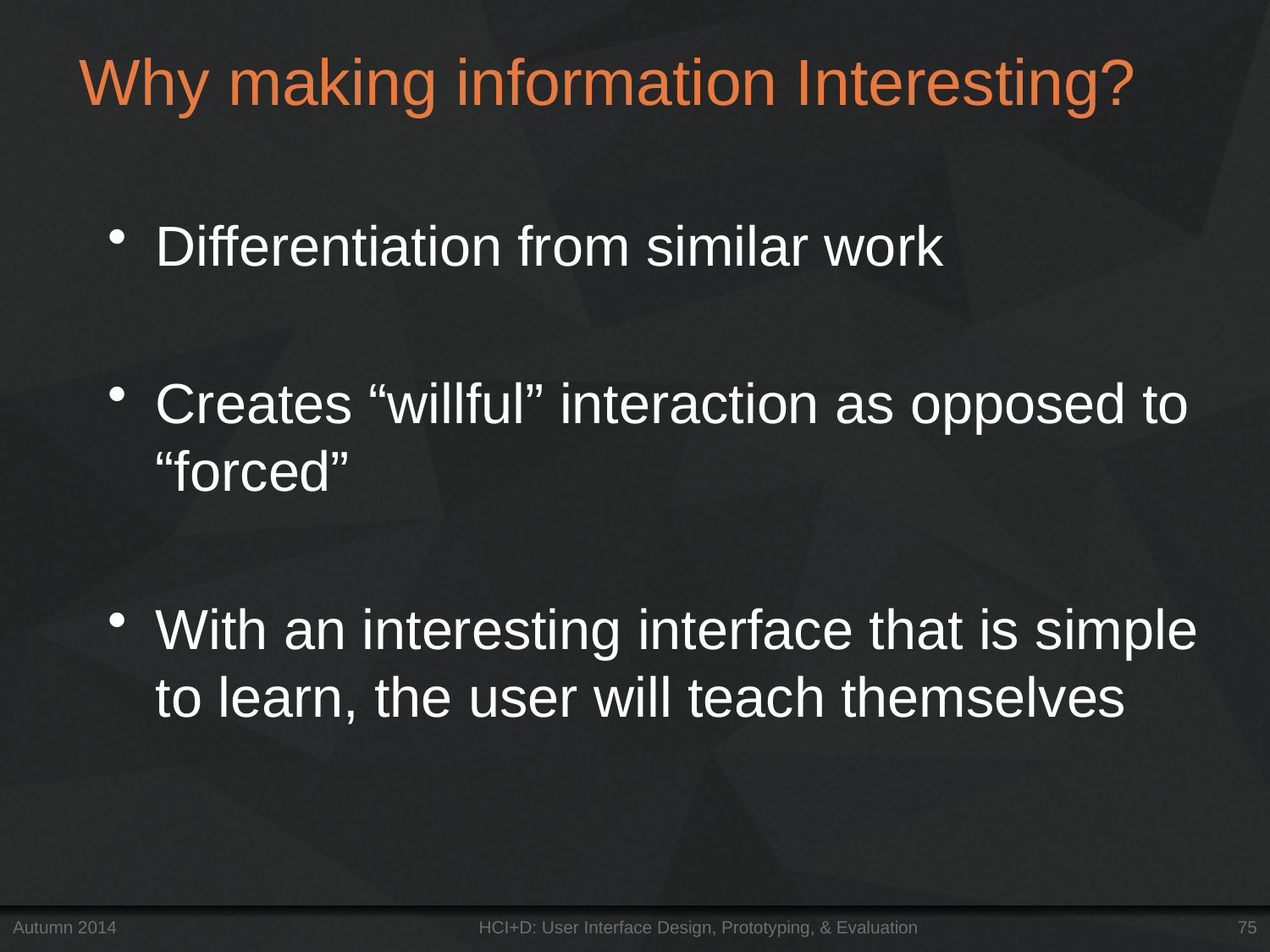

# Why making information Interesting?
Differentiation from similar work

Creates “willful” interaction as opposed to “forced”

With an interesting interface that is simple to learn, the user will teach themselves

Autumn 2014
HCI+D: User Interface Design, Prototyping, & Evaluation
75